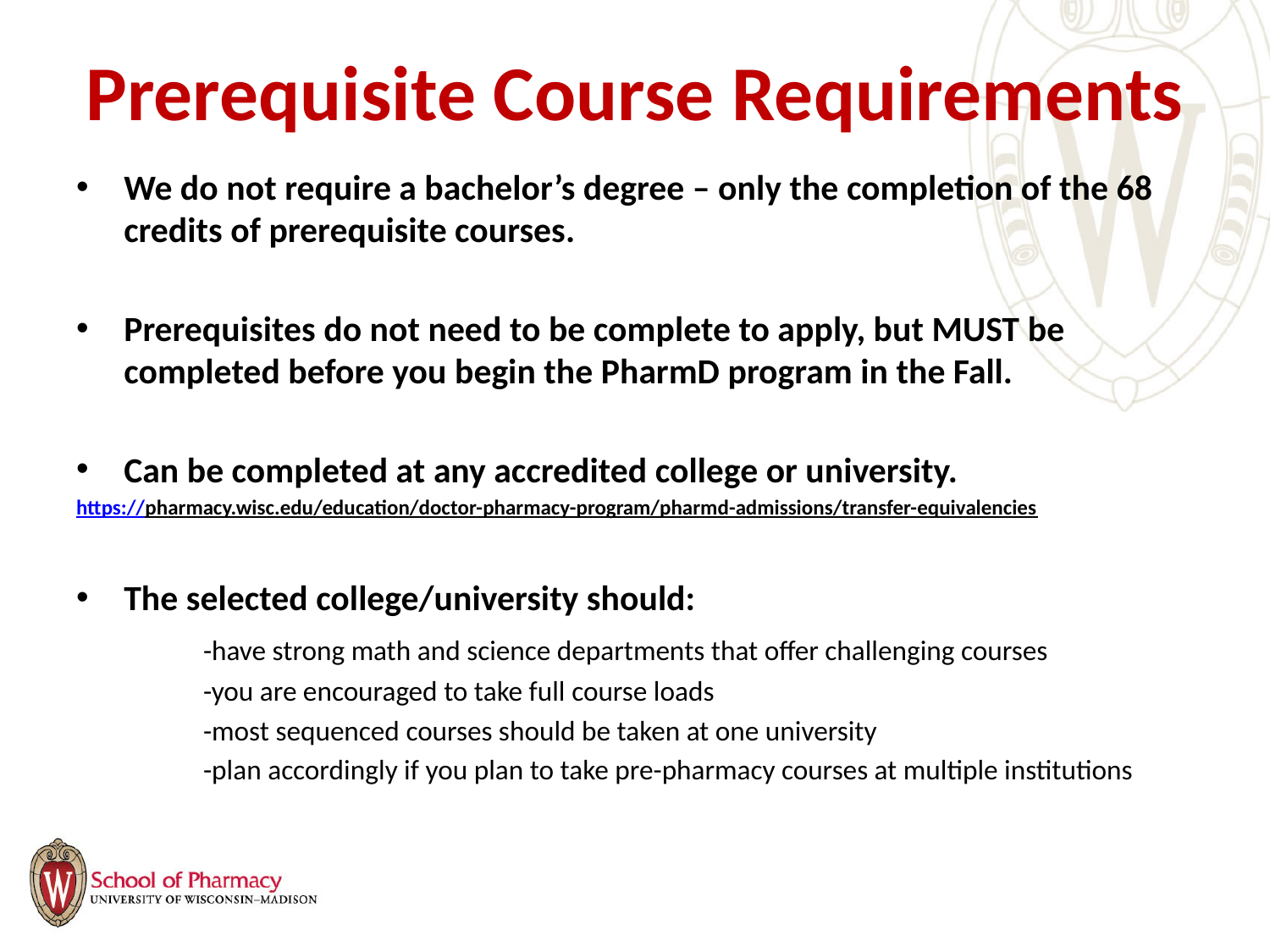

# Prerequisite Course Requirements
We do not require a bachelor’s degree – only the completion of the 68 credits of prerequisite courses.

Prerequisites do not need to be complete to apply, but MUST be completed before you begin the PharmD program in the Fall.

Can be completed at any accredited college or university.
https://pharmacy.wisc.edu/education/doctor-pharmacy-program/pharmd-admissions/transfer-equivalencies

The selected college/university should:
	-have strong math and science departments that offer challenging courses
	-you are encouraged to take full course loads
	-most sequenced courses should be taken at one university
	-plan accordingly if you plan to take pre-pharmacy courses at multiple institutions